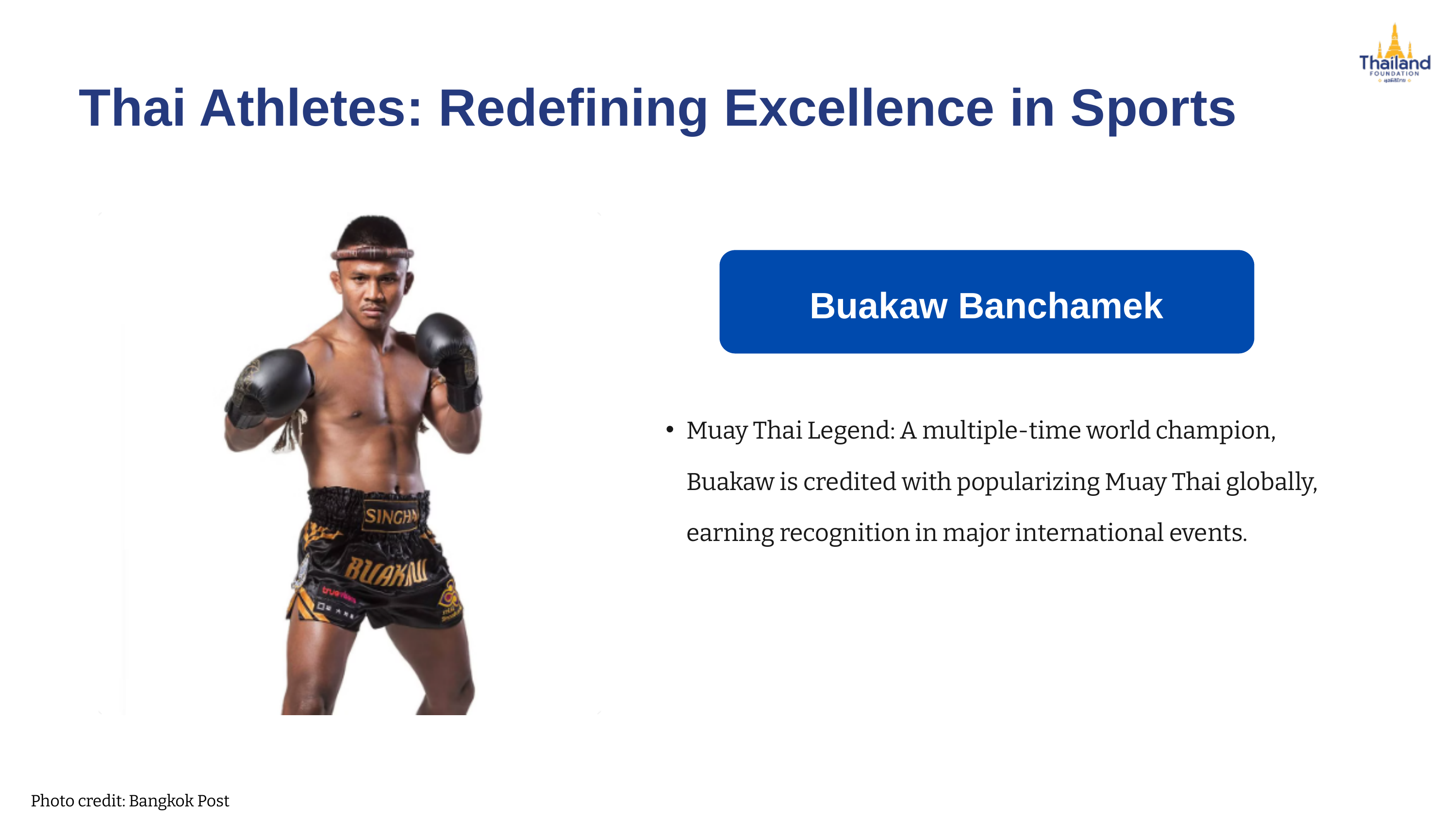

Thai Athletes: Redefining Excellence in Sports

Buakaw Banchamek
Muay Thai Legend: A multiple-time world champion, Buakaw is credited with popularizing Muay Thai globally, earning recognition in major international events.
Photo credit: Bangkok Post